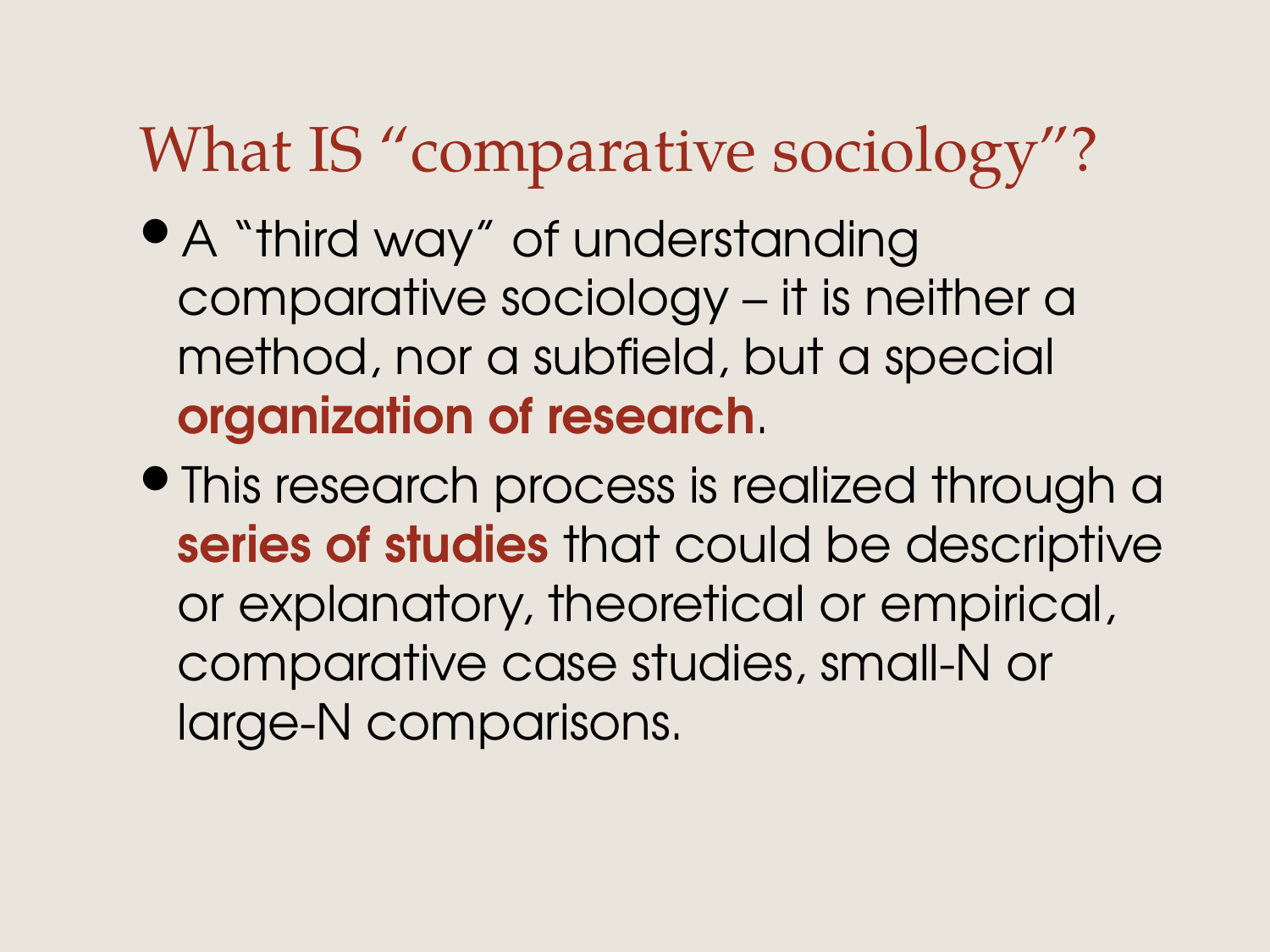

# What IS “comparative sociology”?
A “third way” of understanding comparative sociology – it is neither a method, nor a subfield, but a special organization of research.
This research process is realized through a series of studies that could be descriptive or explanatory, theoretical or empirical, comparative case studies, small-N or large-N comparisons.